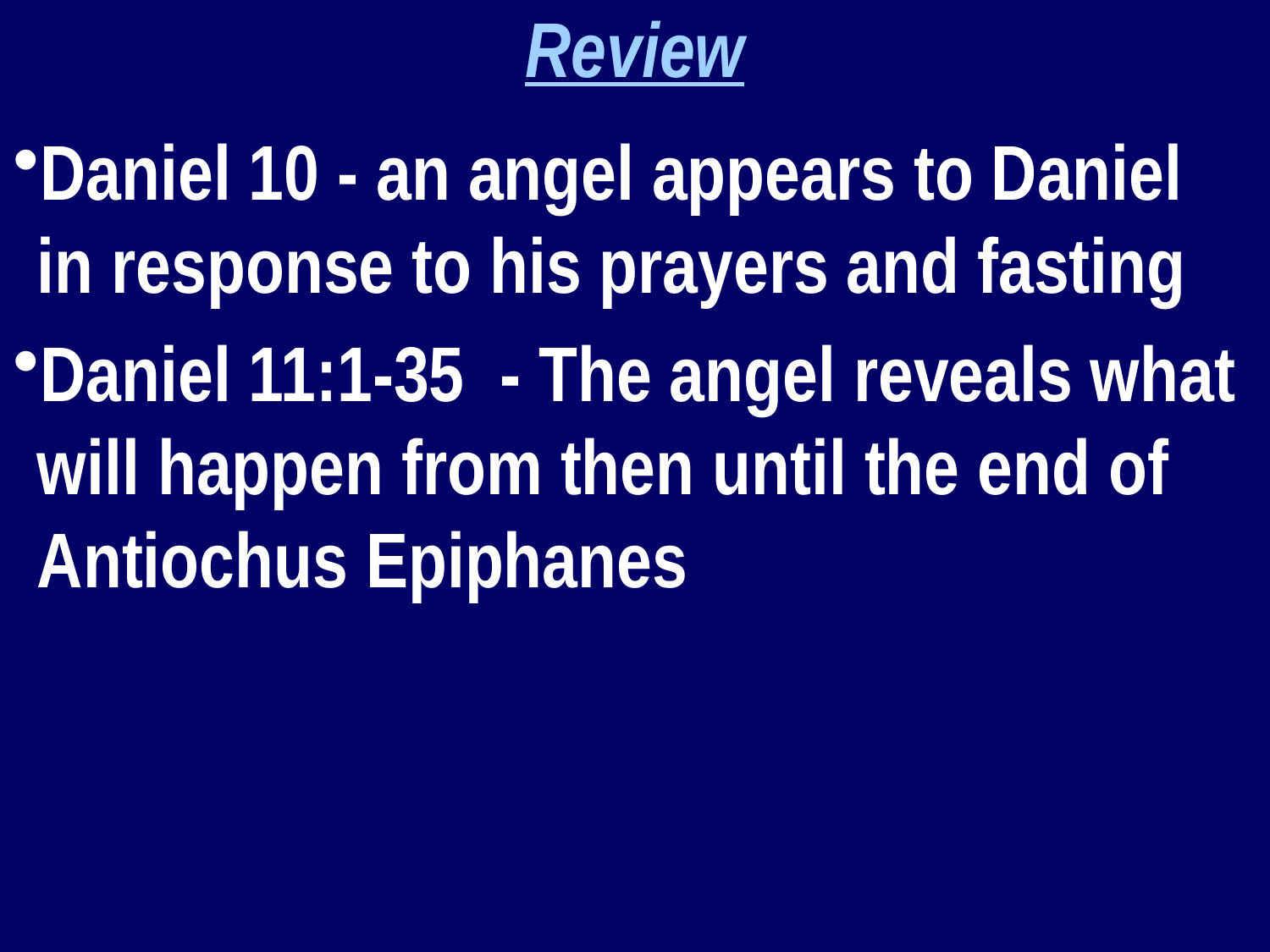

Review
Daniel 10 - an angel appears to Daniel in response to his prayers and fasting
Daniel 11:1-35  - The angel reveals what will happen from then until the end of Antiochus Epiphanes